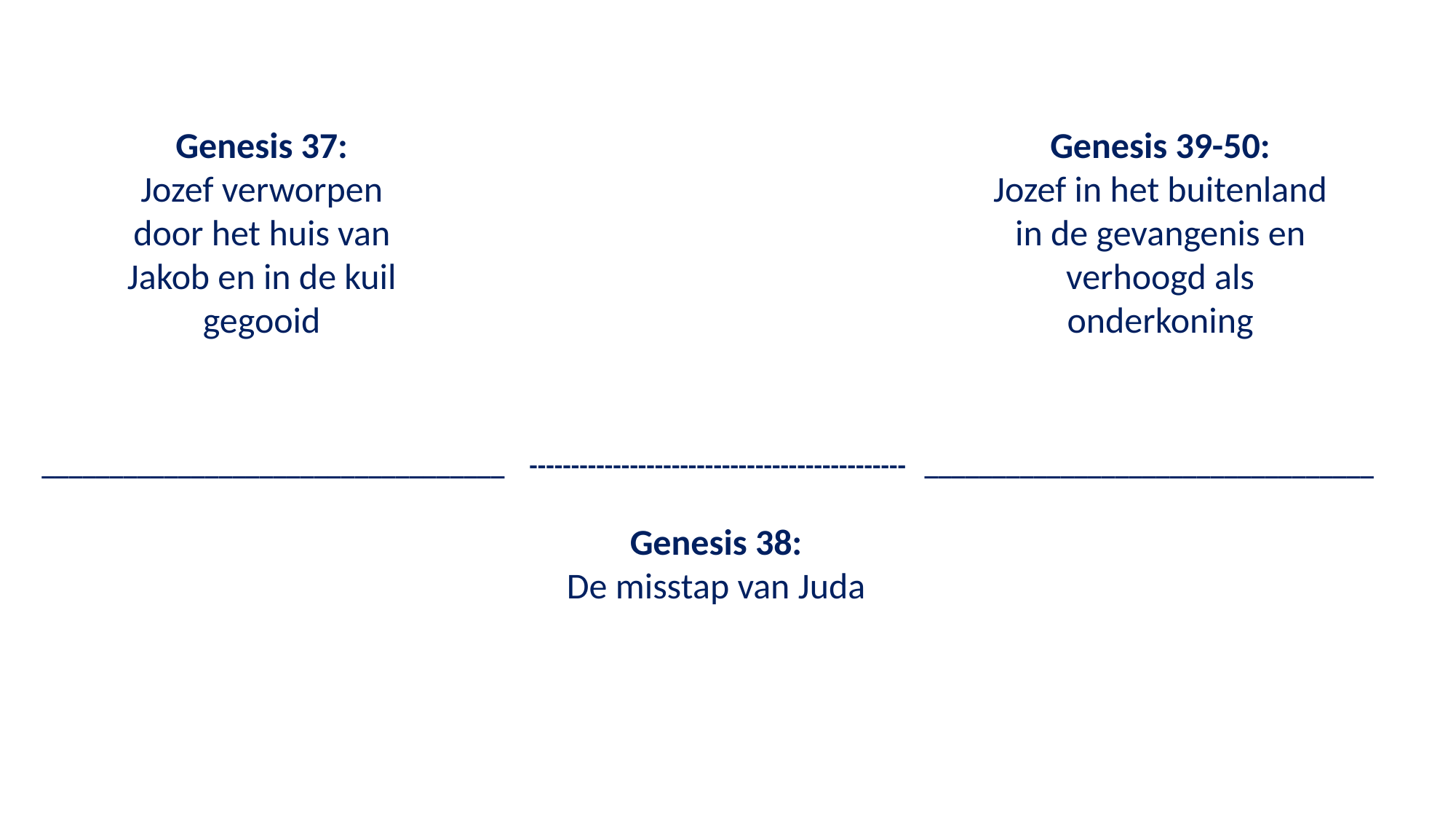

Genesis 37:
Jozef verworpen door het huis van Jakob en in de kuil gegooid
Genesis 39-50:
Jozef in het buitenland in de gevangenis en verhoogd als onderkoning
__________________________________    ---------------------------------------------   _________________________________
Genesis 38:
De misstap van Juda